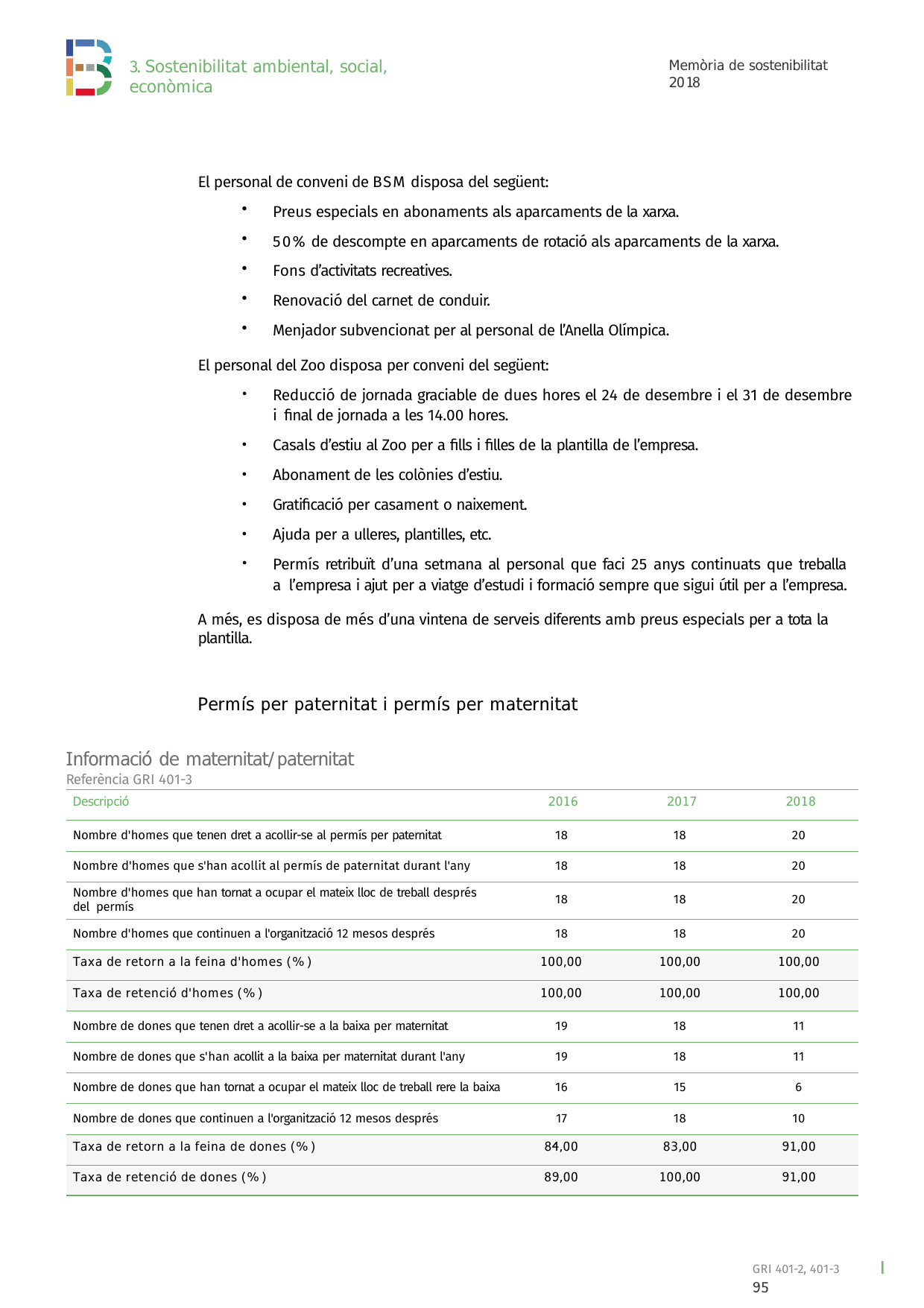

3. Sostenibilitat ambiental, social, econòmica
Memòria de sostenibilitat 2018
El personal de conveni de BSM disposa del següent:
Preus especials en abonaments als aparcaments de la xarxa.
50% de descompte en aparcaments de rotació als aparcaments de la xarxa.
Fons d’activitats recreatives.
Renovació del carnet de conduir.
Menjador subvencionat per al personal de l’Anella Olímpica.

El personal del Zoo disposa per conveni del següent:
Reducció de jornada graciable de dues hores el 24 de desembre i el 31 de desembre i  final de jornada a les 14.00 hores.
Casals d’estiu al Zoo per a fills i filles de la plantilla de l’empresa.
Abonament de les colònies d’estiu.
Gratificació per casament o naixement.
Ajuda per a ulleres, plantilles, etc.
Permís retribuït d’una setmana al personal que faci 25 anys continuats que treballa a  l’empresa i ajut per a viatge d’estudi i formació sempre que sigui útil per a l’empresa.

A més, es disposa de més d’una vintena de serveis diferents amb preus especials per a tota la plantilla.

Permís per paternitat i permís per maternitat

Informació de maternitat/paternitat
Referència GRI 401-3
| Descripció | 2016 | 2017 | 2018 |
| --- | --- | --- | --- |
| Nombre d'homes que tenen dret a acollir-se al permís per paternitat | 18 | 18 | 20 |
| Nombre d'homes que s'han acollit al permís de paternitat durant l'any | 18 | 18 | 20 |
| Nombre d'homes que han tornat a ocupar el mateix lloc de treball després del permís | 18 | 18 | 20 |
| Nombre d'homes que continuen a l'organització 12 mesos després | 18 | 18 | 20 |
| Taxa de retorn a la feina d'homes (%) | 100,00 | 100,00 | 100,00 |
| Taxa de retenció d'homes (%) | 100,00 | 100,00 | 100,00 |
| Nombre de dones que tenen dret a acollir-se a la baixa per maternitat | 19 | 18 | 11 |
| Nombre de dones que s'han acollit a la baixa per maternitat durant l'any | 19 | 18 | 11 |
| Nombre de dones que han tornat a ocupar el mateix lloc de treball rere la baixa | 16 | 15 | 6 |
| Nombre de dones que continuen a l'organització 12 mesos després | 17 | 18 | 10 |
| Taxa de retorn a la feina de dones (%) | 84,00 | 83,00 | 91,00 |
| Taxa de retenció de dones (%) | 89,00 | 100,00 | 91,00 |
GRI 401-2, 401-3	ı 95